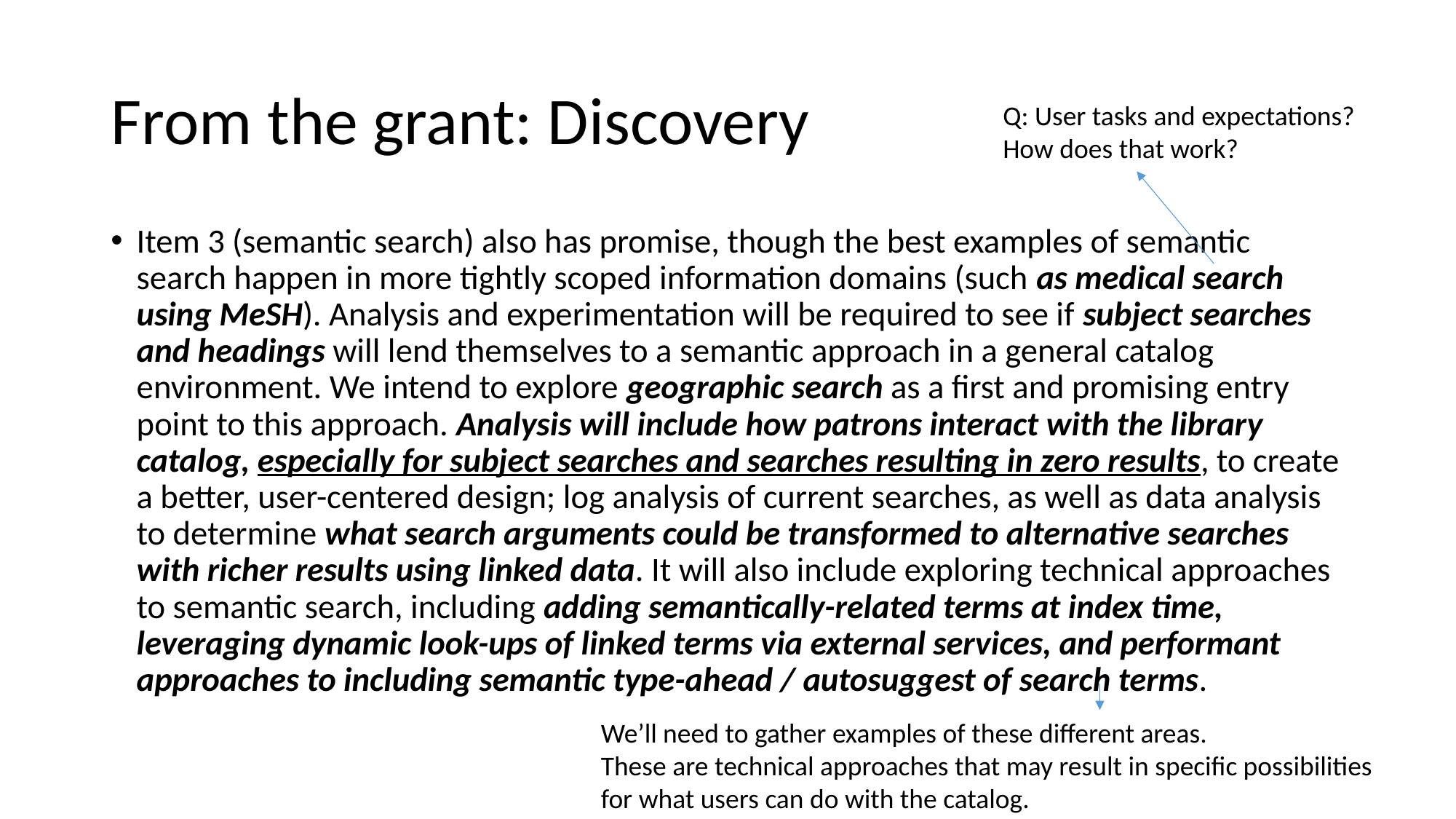

# From the grant: Discovery
Q: User tasks and expectations?
How does that work?
Item 3 (semantic search) also has promise, though the best examples of semantic search happen in more tightly scoped information domains (such as medical search using MeSH). Analysis and experimentation will be required to see if subject searches and headings will lend themselves to a semantic approach in a general catalog environment. We intend to explore geographic search as a first and promising entry point to this approach. Analysis will include how patrons interact with the library catalog, especially for subject searches and searches resulting in zero results, to create a better, user-centered design; log analysis of current searches, as well as data analysis to determine what search arguments could be transformed to alternative searches with richer results using linked data. It will also include exploring technical approaches to semantic search, including adding semantically-related terms at index time, leveraging dynamic look-ups of linked terms via external services, and performant approaches to including semantic type-ahead / autosuggest of search terms.
We’ll need to gather examples of these different areas.
These are technical approaches that may result in specific possibilities
for what users can do with the catalog.